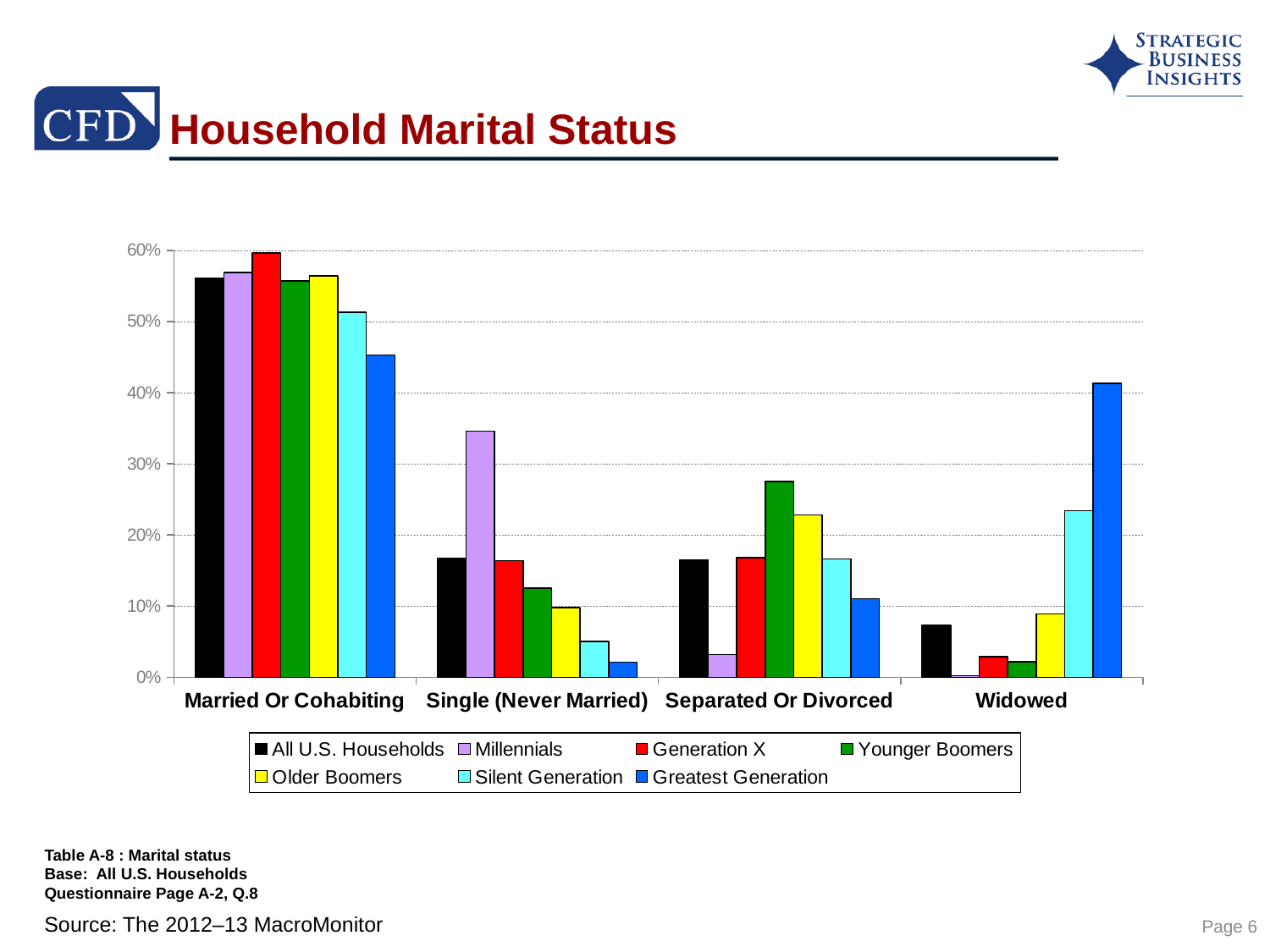

# Household Marital Status

### Chart

| Category | All U.S. Households | Millennials | Generation X | Younger Boomers | Older Boomers | Silent Generation | Greatest Generation |
|---|---|---|---|---|---|---|---|
| Married Or Cohabiting | 0.561 | 0.569 | 0.596 | 0.557 | 0.564 | 0.513 | 0.453 |
| Single (Never Married) | 0.167 | 0.3460000000000003 | 0.164 | 0.125 | 0.09800000000000023 | 0.05 | 0.02100000000000001 |
| Separated Or Divorced | 0.165 | 0.03200000000000004 | 0.168 | 0.275 | 0.228 | 0.166 | 0.11 |
| Widowed | 0.07300000000000001 | 0.0020000000000000052 | 0.029 | 0.022 | 0.08900000000000007 | 0.234 | 0.4130000000000003 |
Table A-8 : Marital status
Base:  All U.S. Households
Questionnaire Page A-2, Q.8
Page 6